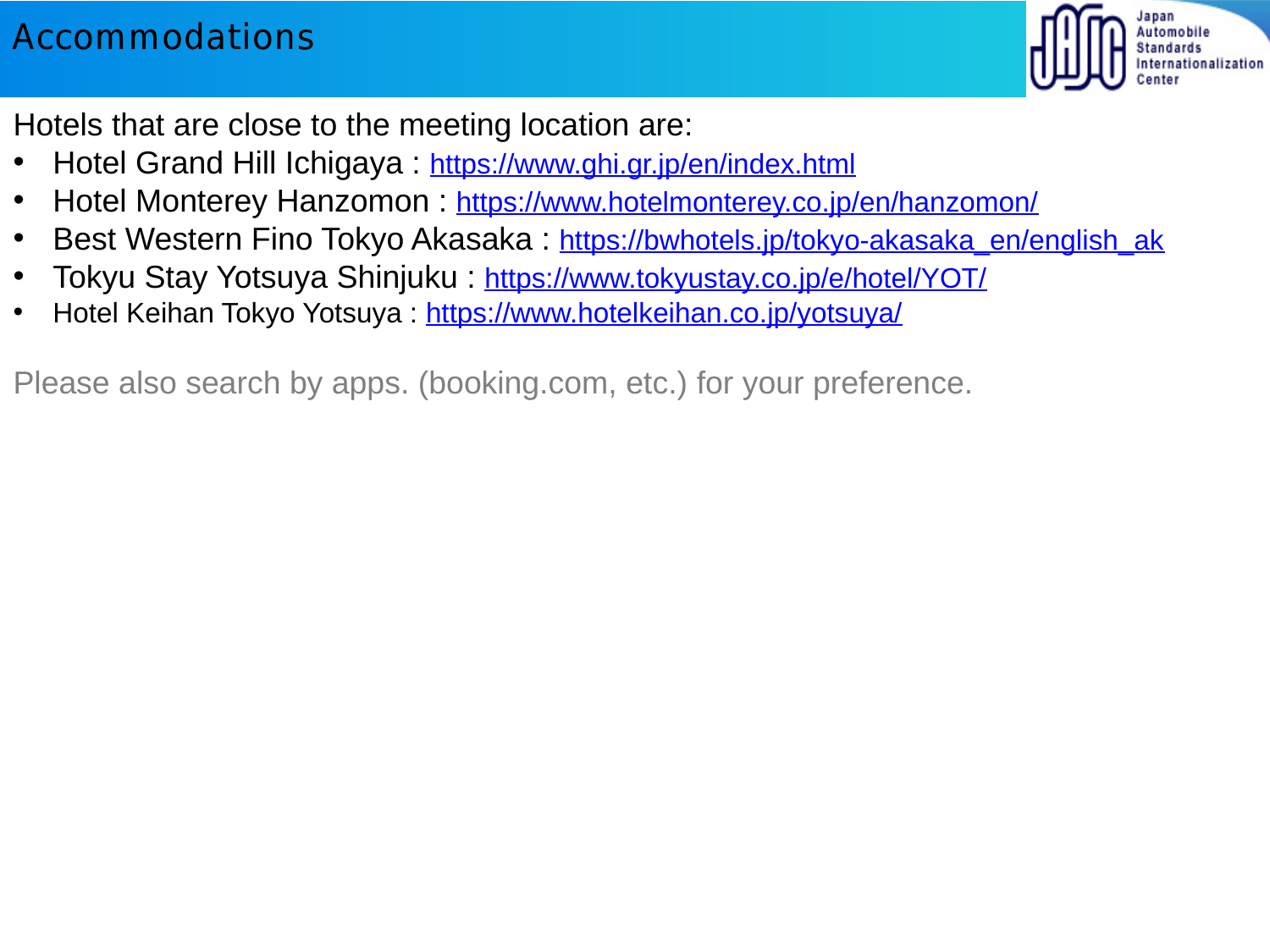

# Accommodations
Hotels that are close to the meeting location are:
Hotel Grand Hill Ichigaya : https://www.ghi.gr.jp/en/index.html
Hotel Monterey Hanzomon : https://www.hotelmonterey.co.jp/en/hanzomon/
Best Western Fino Tokyo Akasaka : https://bwhotels.jp/tokyo-akasaka_en/english_ak
Tokyu Stay Yotsuya Shinjuku : https://www.tokyustay.co.jp/e/hotel/YOT/
Hotel Keihan Tokyo Yotsuya : https://www.hotelkeihan.co.jp/yotsuya/

Please also search by apps. (booking.com, etc.) for your preference.